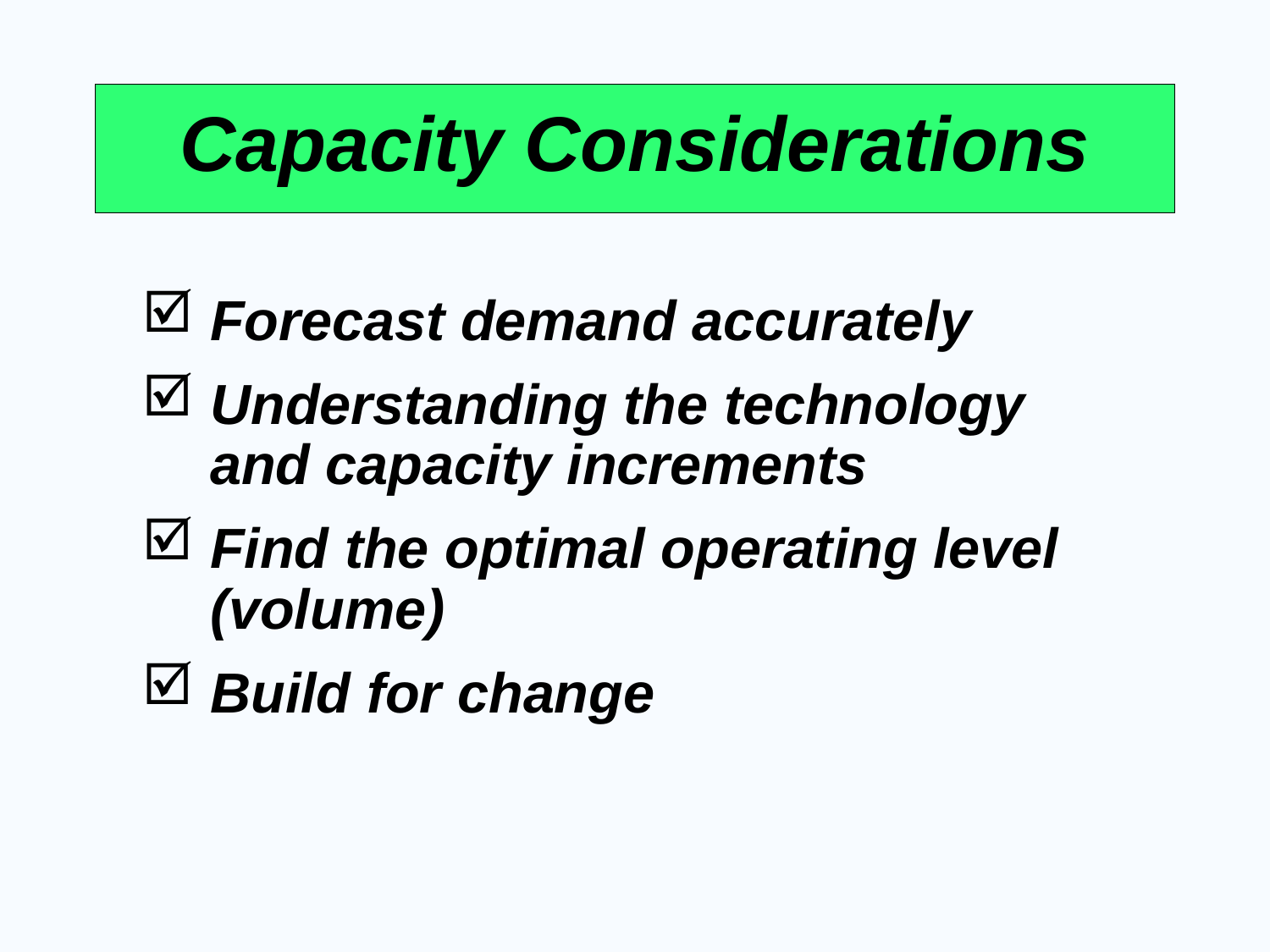

# Capacity Considerations
Forecast demand accurately
Understanding the technology and capacity increments
Find the optimal operating level (volume)
Build for change